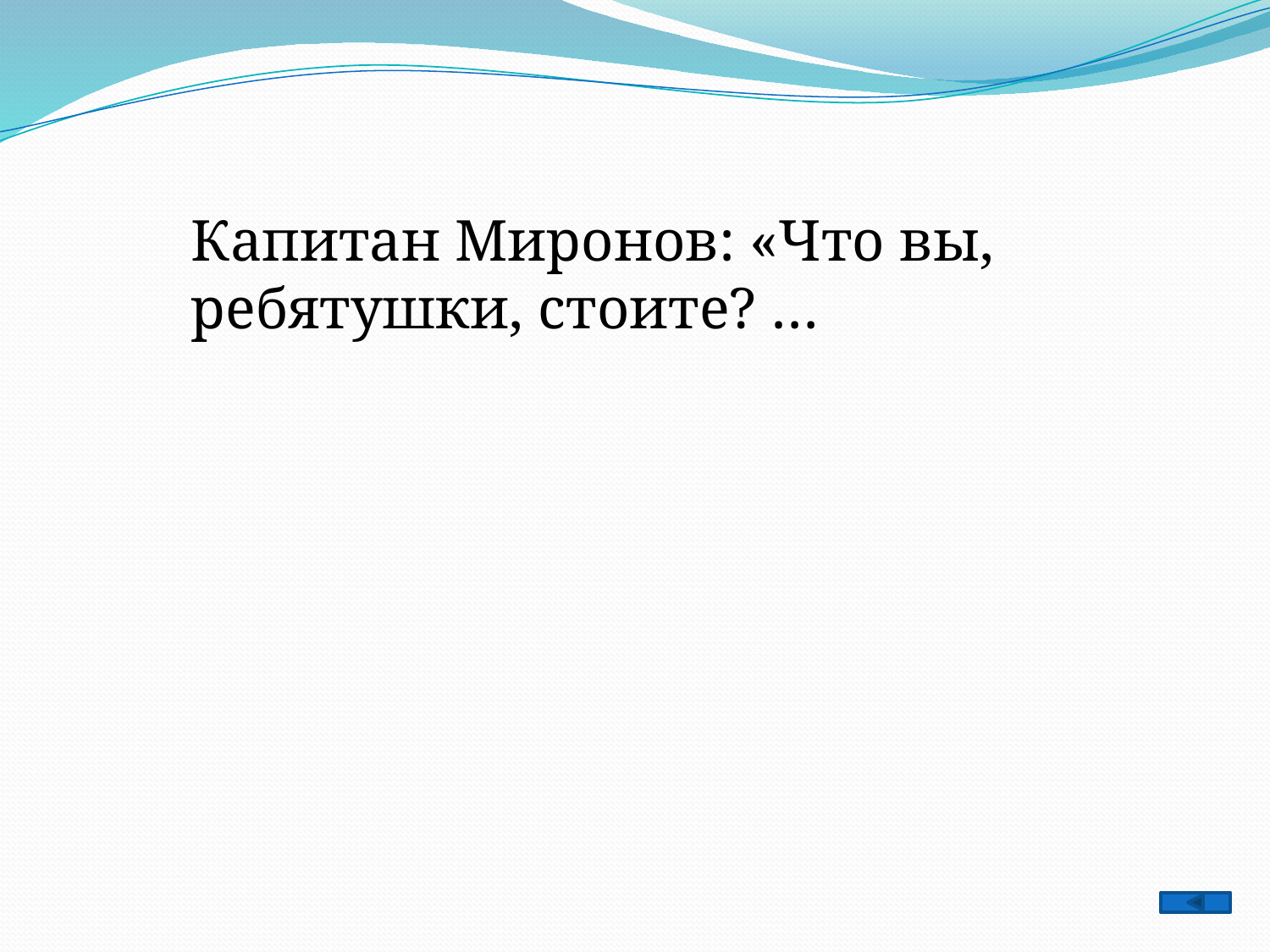

Капитан Миронов: «Что вы, ребятушки, стоите? …